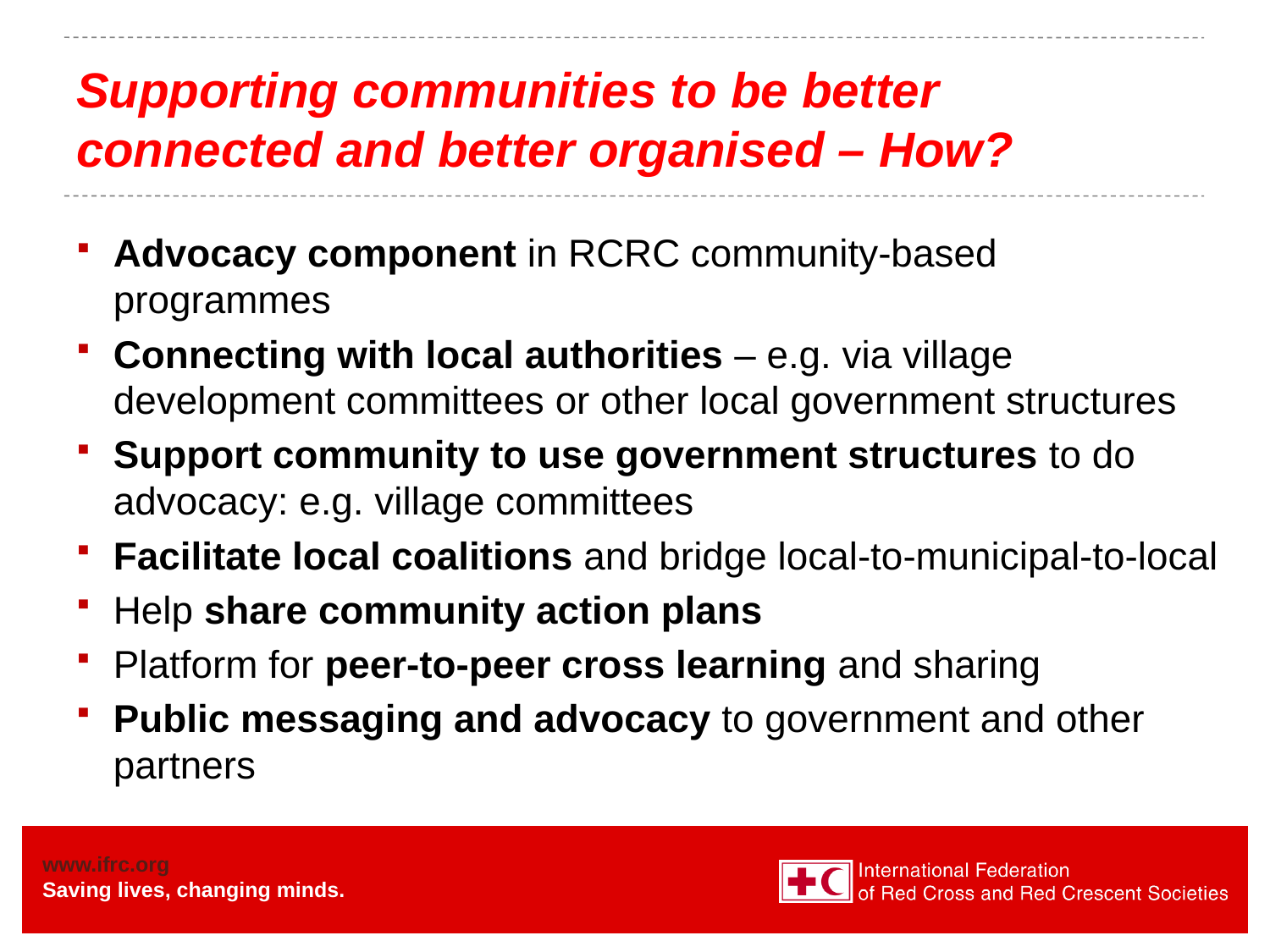

# Supporting communities to be better connected and better organised – How?
Advocacy component in RCRC community-based programmes
Connecting with local authorities – e.g. via village development committees or other local government structures
Support community to use government structures to do advocacy: e.g. village committees
Facilitate local coalitions and bridge local-to-municipal-to-local
Help share community action plans
Platform for peer-to-peer cross learning and sharing
Public messaging and advocacy to government and other partners